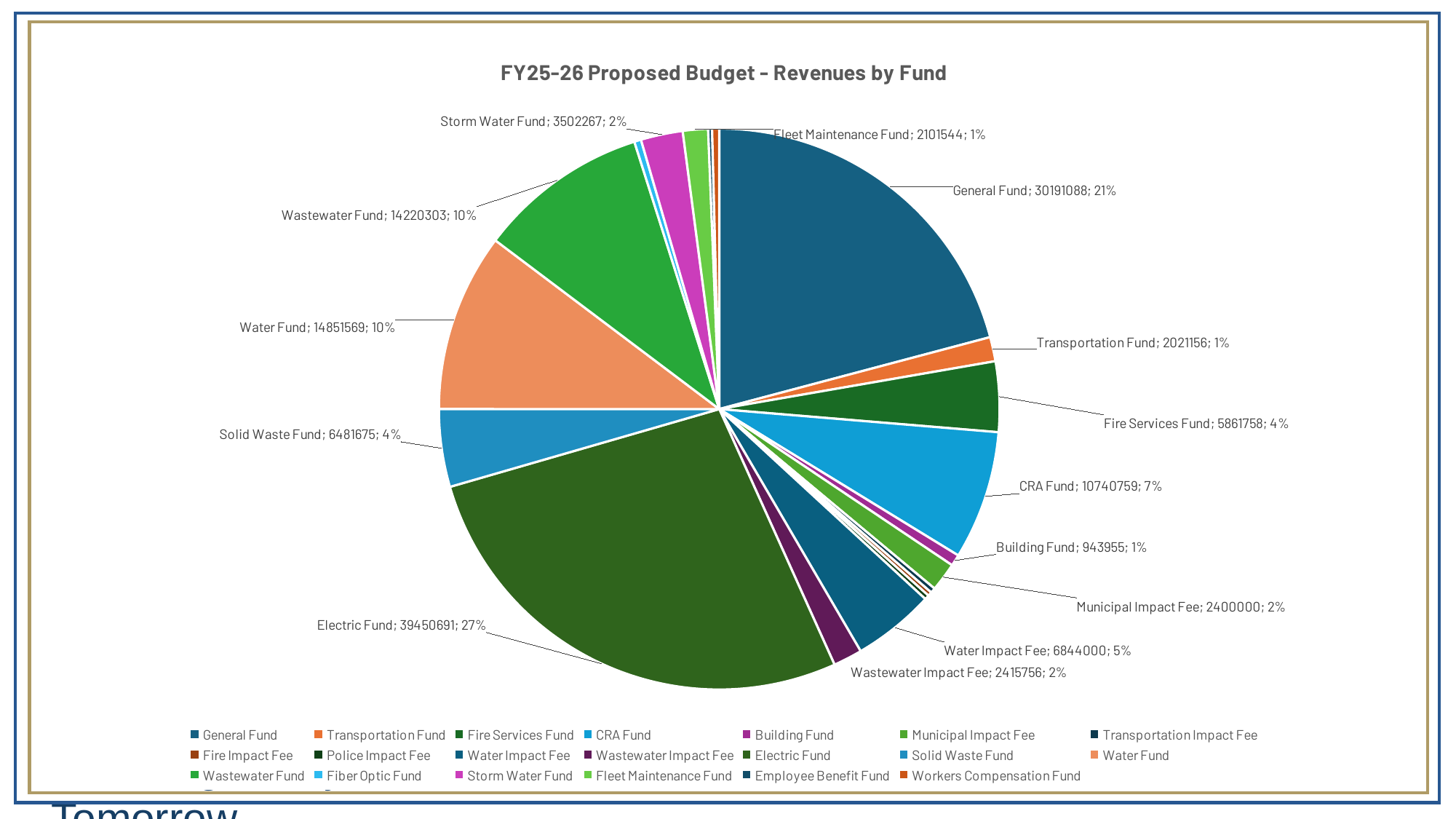

### Chart: FY25-26 Proposed Budget - Revenues by Fund

| Category | Proposed FY26 | % to Total |
|---|---|---|
| General Fund | 30191088.0 | 0.20871347999156575 |
| Transportation Fund | 2021156.0 | 0.013972418031633477 |
| Fire Services Fund | 5861758.0 | 0.04052281623797064 |
| CRA Fund | 10740759.0 | 0.07425175232640606 |
| Building Fund | 943955.0 | 0.006525638725091274 |
| Municipal Impact Fee | 2400000.0 | 0.016591397831696487 |
| Transportation Impact Fee | 422400.0 | 0.0029200860183785818 |
| Fire Impact Fee | 343600.0 | 0.002375335122904547 |
| Police Impact Fee | 379600.0 | 0.0026242060903799943 |
| Water Impact Fee | 6844000.0 | 0.04731313615005448 |
| Wastewater Impact Fee | 2415756.0 | 0.016700320358461574 |
| Electric Fund | 39450691.0 | 0.27272587879847004 |
| Solid Waste Fund | 6481675.0 | 0.04480835355865055 |
| Water Fund | 14851569.0 | 0.10267012070995449 |
| Wastewater Fund | 14220303.0 | 0.09830612681677794 |
| Fiber Optic Fund | 566333.0 | 0.003915106711757569 |
| Storm Water Fund | 3502267.0 | 0.0242114604624259 |
| Fleet Maintenance Fund | 2101544.0 | 0.01452814690200615 |
| Employee Benefit Fund | 322918.0 | 0.0022323587520899028 |
| Workers Compensation Fund | 591901.0 | 0.004091860403324576 |